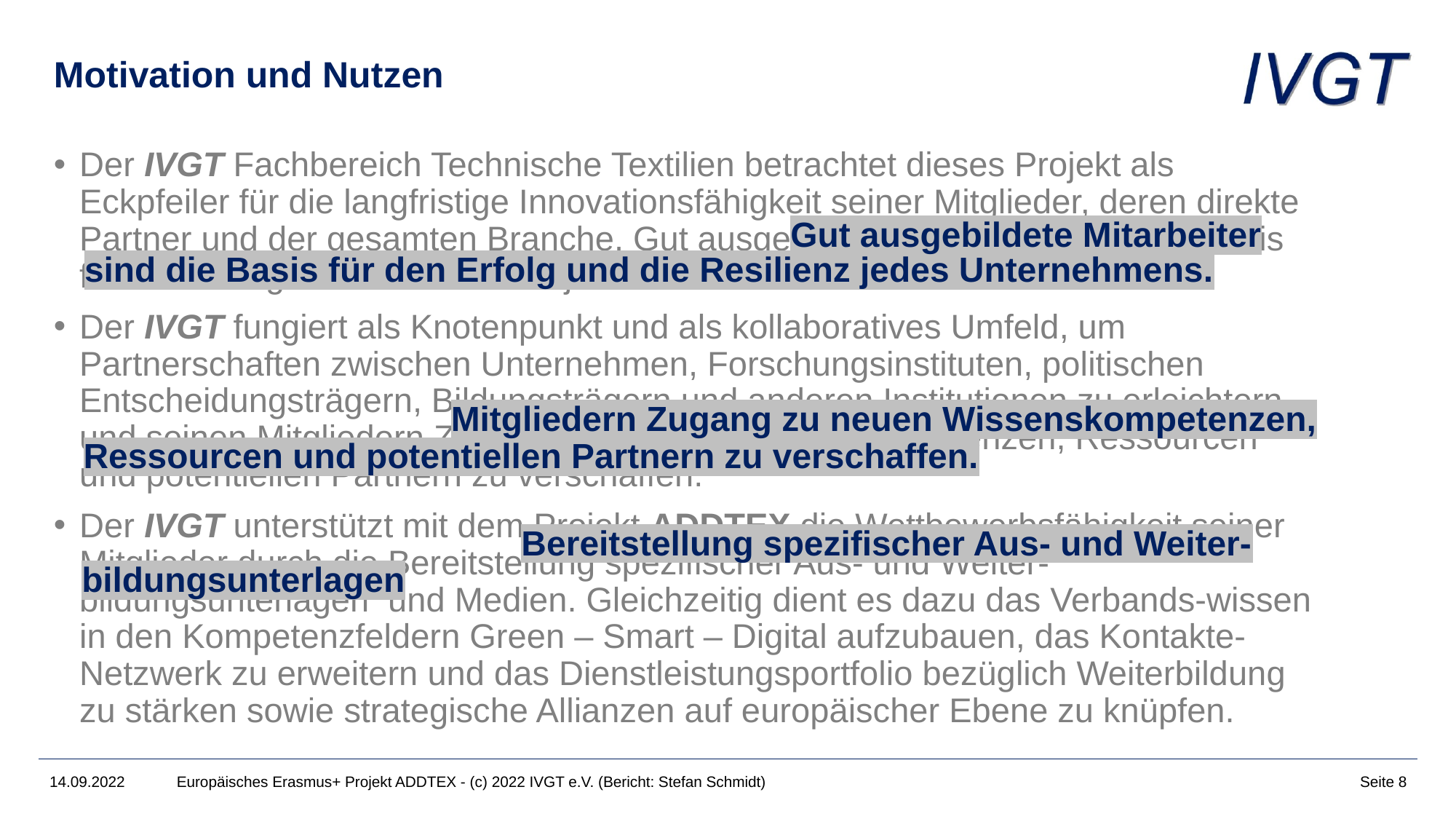

# Motivation und Nutzen
Der IVGT Fachbereich Technische Textilien betrachtet dieses Projekt als Eckpfeiler für die langfristige Innovationsfähigkeit seiner Mitglieder, deren direkte Partner und der gesamten Branche. Gut ausgebildete Mitarbeiter sind die Basis für den Erfolg und die Resilienz jedes Unternehmens.
Der IVGT fungiert als Knotenpunkt und als kollaboratives Umfeld, um Partnerschaften zwischen Unternehmen, Forschungsinstituten, politischen Entscheidungsträgern, Bildungsträgern und anderen Institutionen zu erleichtern und seinen Mitgliedern Zugang zu neuen Wissens-kompetenzen, Ressourcen und potentiellen Partnern zu verschaffen.
Der IVGT unterstützt mit dem Projekt ADDTEX die Wettbewerbsfähigkeit seiner Mitglieder durch die Bereitstellung spezifischer Aus- und Weiter-bildungsunterlagen  und Medien. Gleichzeitig dient es dazu das Verbands-wissen in den Kompetenzfeldern Green – Smart – Digital aufzubauen, das Kontakte-Netzwerk zu erweitern und das Dienstleistungsportfolio bezüglich Weiterbildung zu stärken sowie strategische Allianzen auf europäischer Ebene zu knüpfen.
Gut ausgebildete Mitarbeiter
sind die Basis für den Erfolg und die Resilienz jedes Unternehmens.
Mitgliedern Zugang zu neuen Wissenskompetenzen,
Ressourcen und potentiellen Partnern zu verschaffen.
Bereitstellung spezifischer Aus- und Weiter-
bildungsunterlagen
14.09.2022
Europäisches Erasmus+ Projekt ADDTEX - (c) 2022 IVGT e.V. (Bericht: Stefan Schmidt)
Seite 8